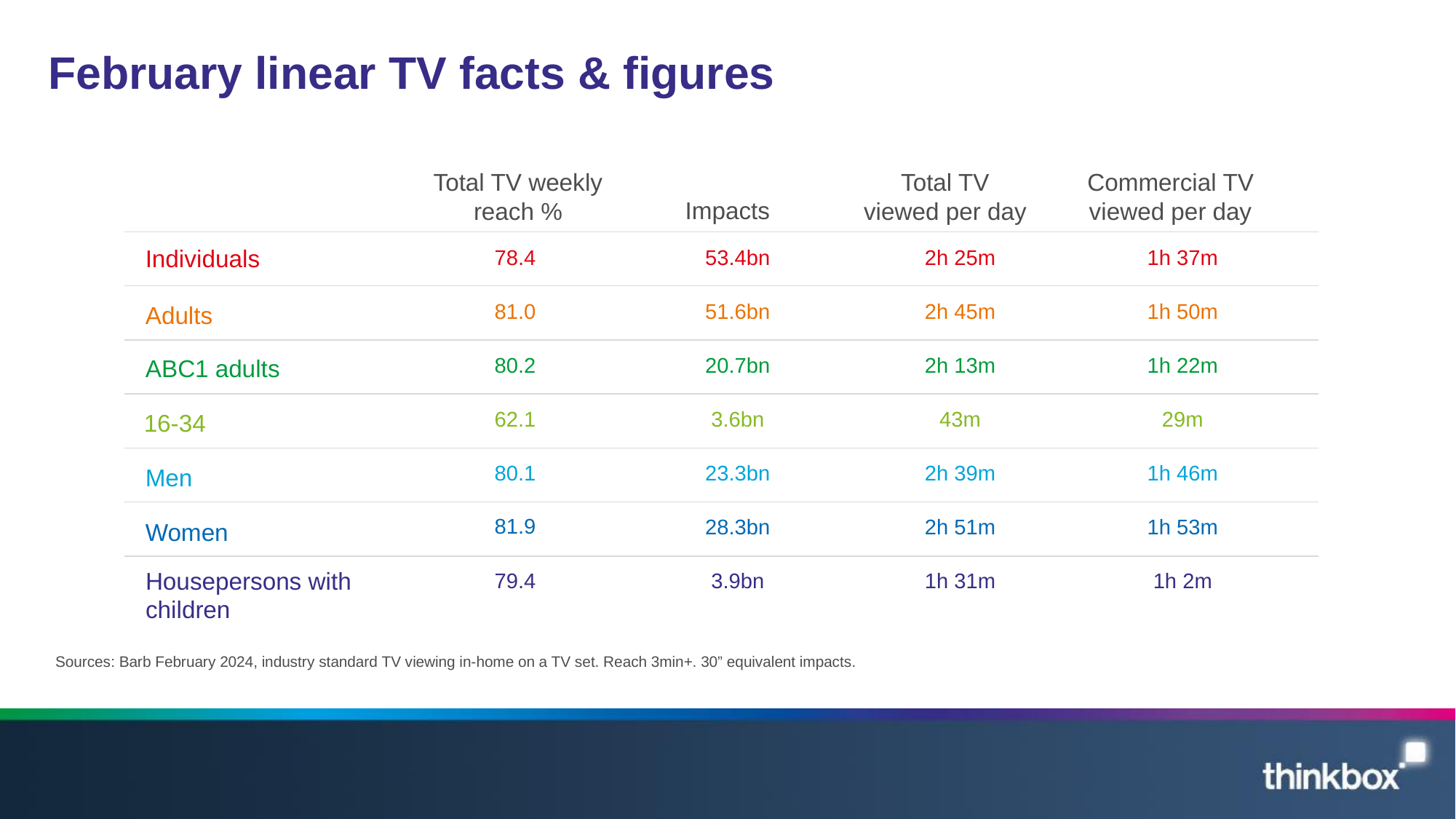

# February linear TV facts & figures
Total TV weekly reach %
Total TV viewed per day
Commercial TV viewed per day
Impacts
| 78.4 | 53.4bn | 2h 25m | 1h 37m |
| --- | --- | --- | --- |
| 81.0 | 51.6bn | 2h 45m | 1h 50m |
| 80.2 | 20.7bn | 2h 13m | 1h 22m |
| 62.1 | 3.6bn | 43m | 29m |
| 80.1 | 23.3bn | 2h 39m | 1h 46m |
| 81.9 | 28.3bn | 2h 51m | 1h 53m |
| 79.4 | 3.9bn | 1h 31m | 1h 2m |
Individuals
Adults
ABC1 adults
16-34
Men
Women
Housepersons with children
Sources: Barb February 2024, industry standard TV viewing in-home on a TV set. Reach 3min+. 30” equivalent impacts.